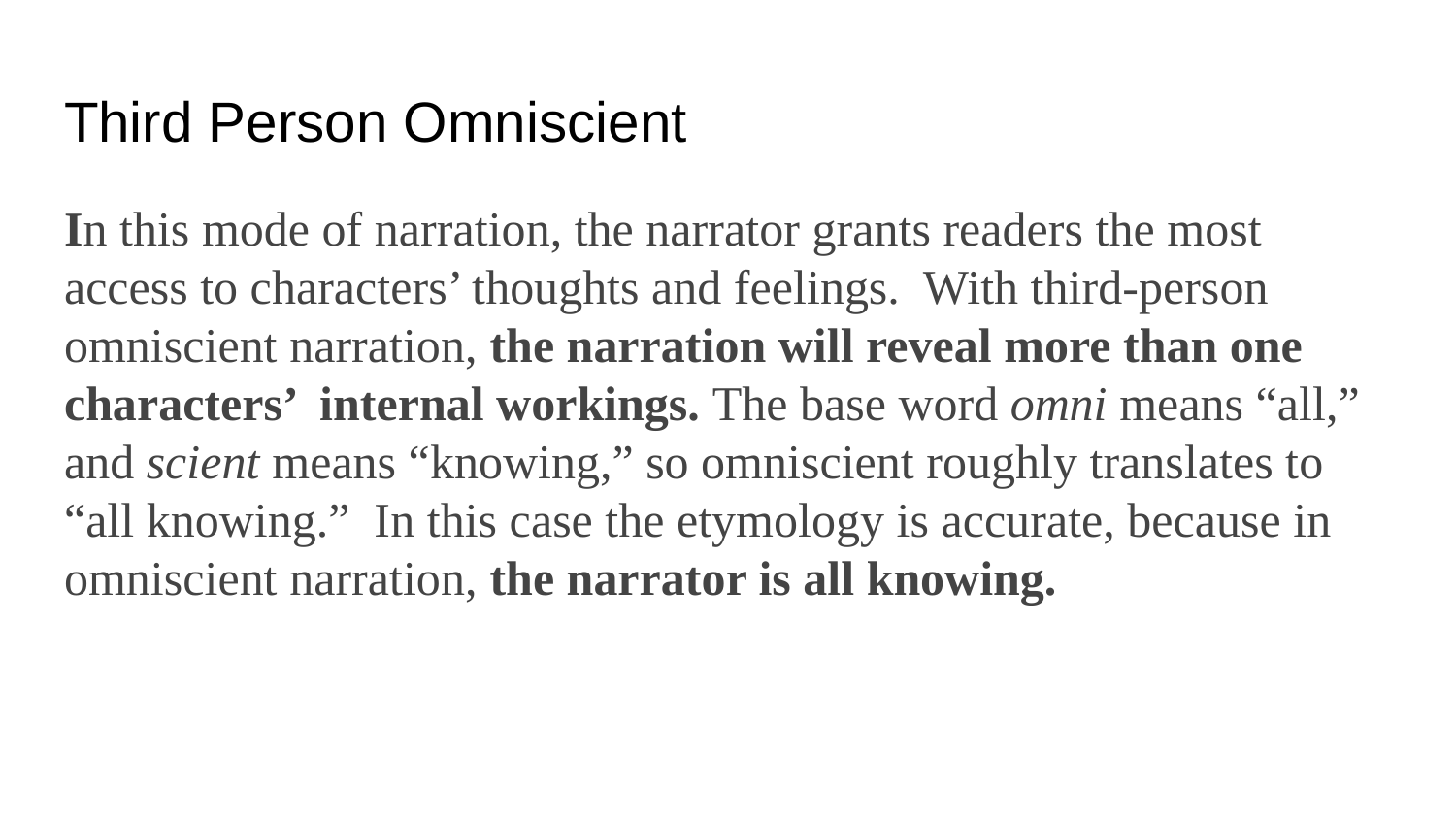

# Third Person Omniscient
In this mode of narration, the narrator grants readers the most access to characters’ thoughts and feelings.  With third-person omniscient narration, the narration will reveal more than one characters’  internal workings. The base word omni means “all,” and scient means “knowing,” so omniscient roughly translates to “all knowing.”  In this case the etymology is accurate, because in omniscient narration, the narrator is all knowing.